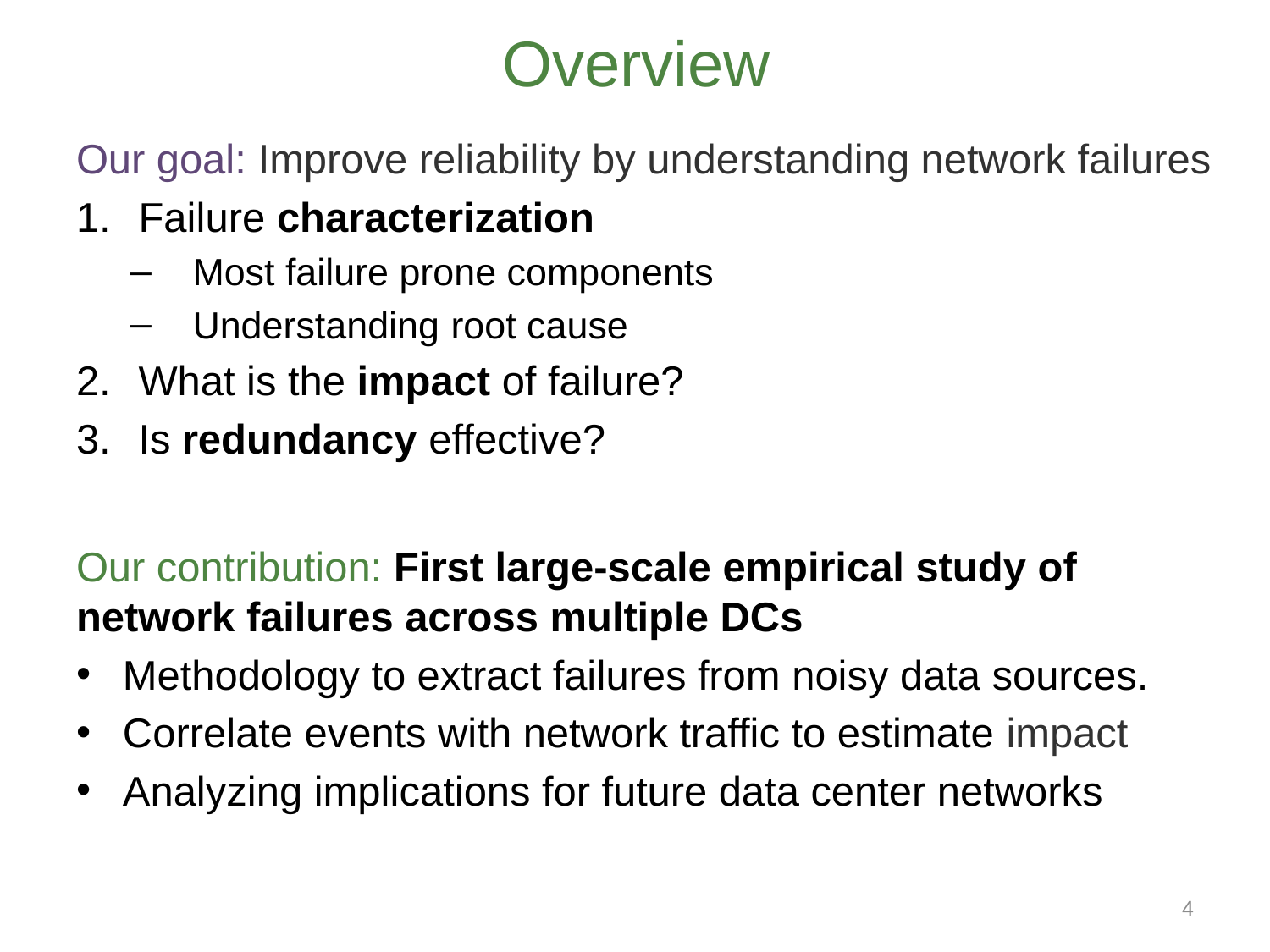

# Overview
Our goal: Improve reliability by understanding network failures
Failure characterization
Most failure prone components
Understanding root cause
What is the impact of failure?
Is redundancy effective?

Our contribution: First large-scale empirical study of network failures across multiple DCs
Methodology to extract failures from noisy data sources.
Correlate events with network traffic to estimate impact
Analyzing implications for future data center networks

4